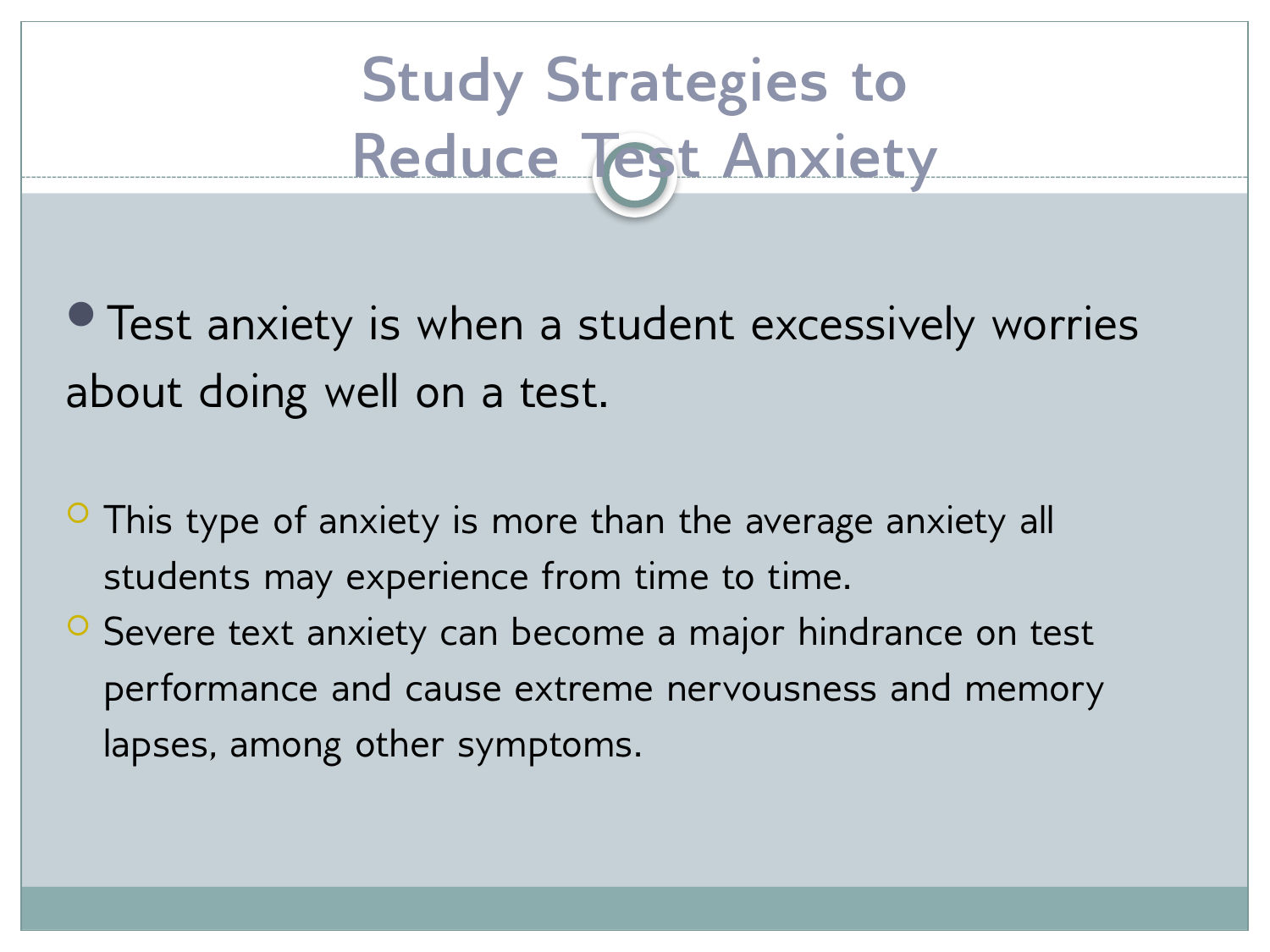

#
Study Strategies to
Reduce Test Anxiety
Test anxiety is when a student excessively worries about doing well on a test.

This type of anxiety is more than the average anxiety all students may experience from time to time.
Severe text anxiety can become a major hindrance on test performance and cause extreme nervousness and memory lapses, among other symptoms.